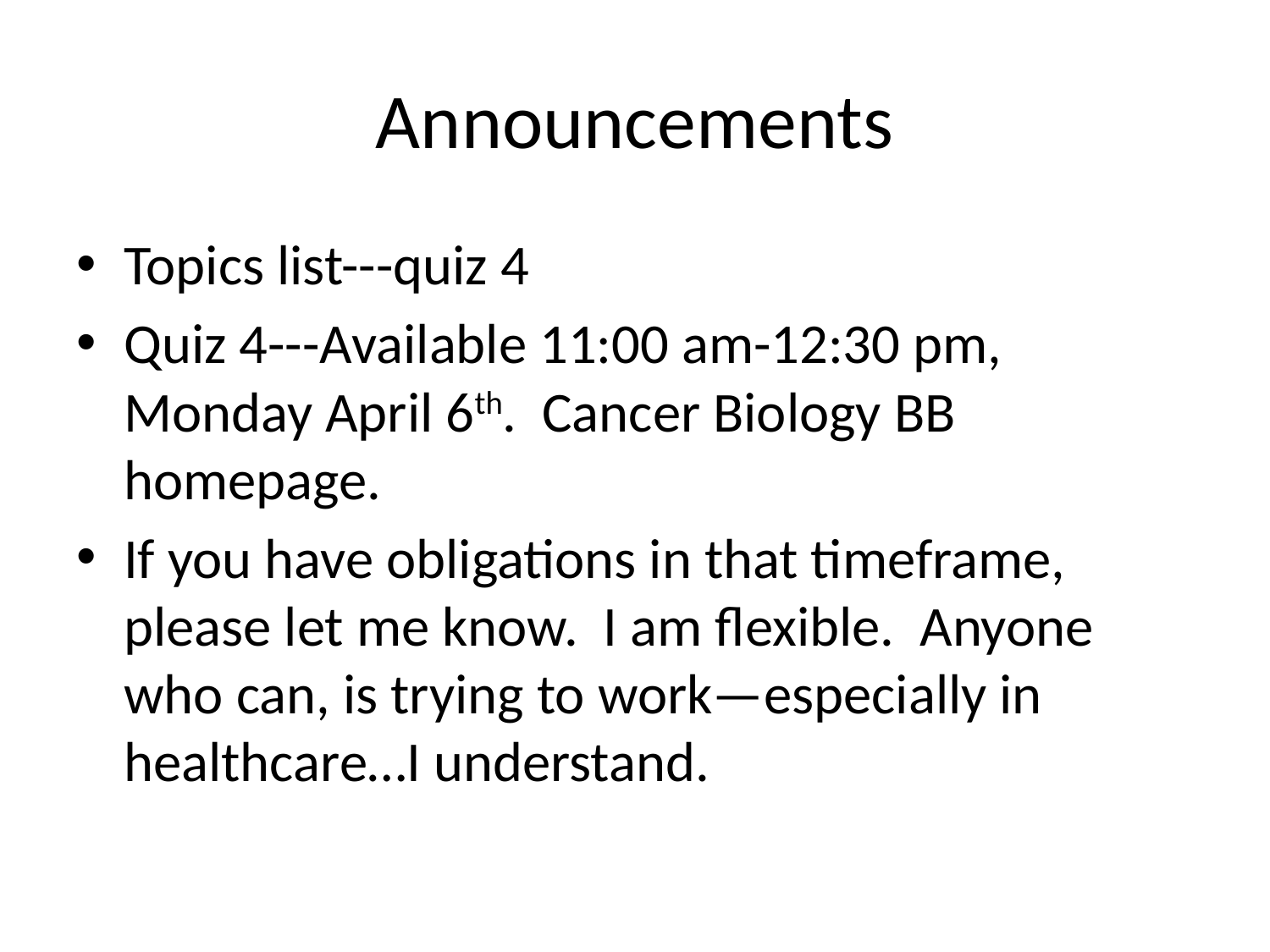

# Announcements
Topics list---quiz 4
Quiz 4---Available 11:00 am-12:30 pm, Monday April 6th.  Cancer Biology BB homepage.
If you have obligations in that timeframe, please let me know.  I am flexible.  Anyone who can, is trying to work—especially in healthcare…I understand.